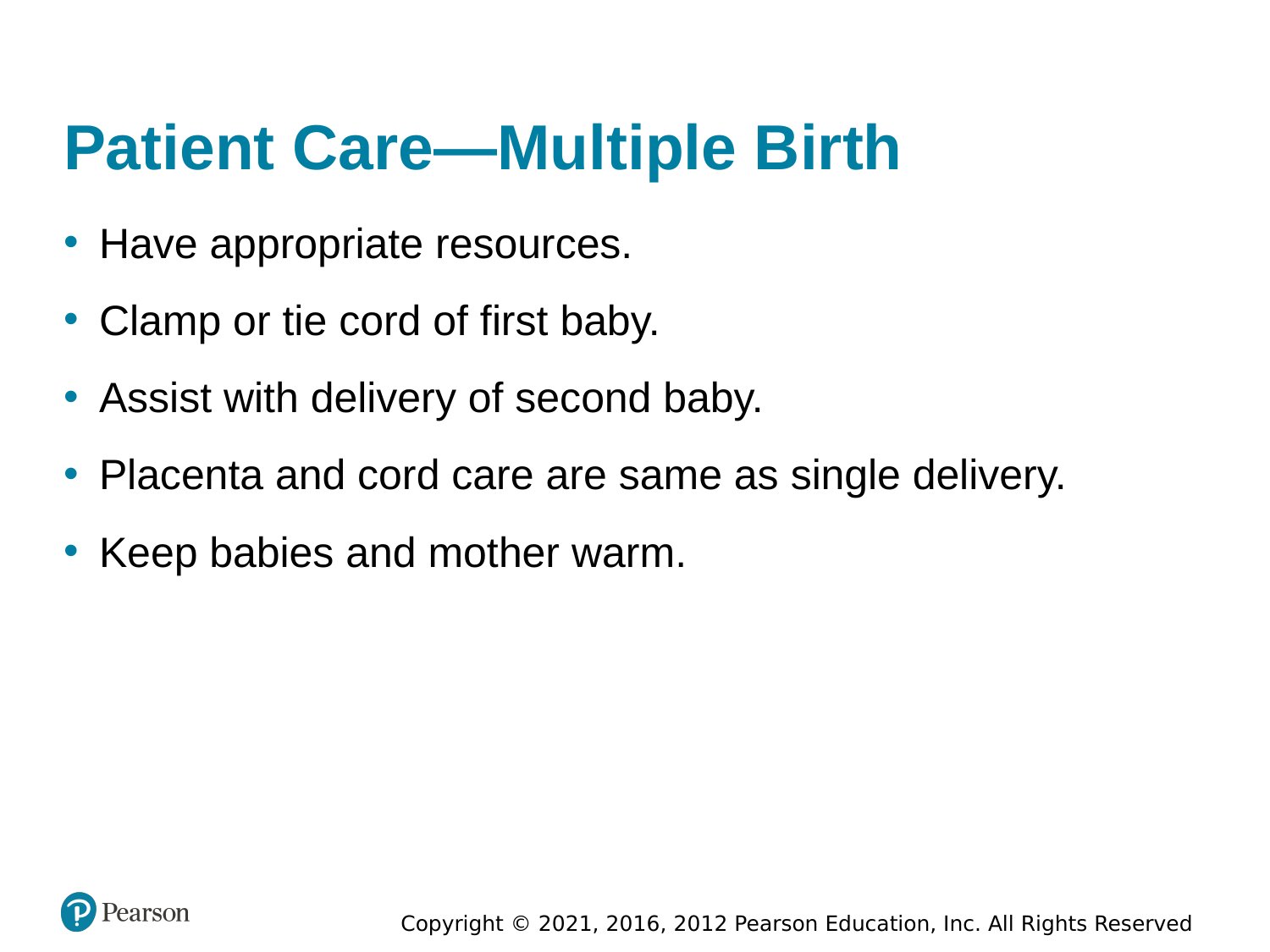

# Patient Care—Multiple Birth
Have appropriate resources.
Clamp or tie cord of first baby.
Assist with delivery of second baby.
Placenta and cord care are same as single delivery.
Keep babies and mother warm.